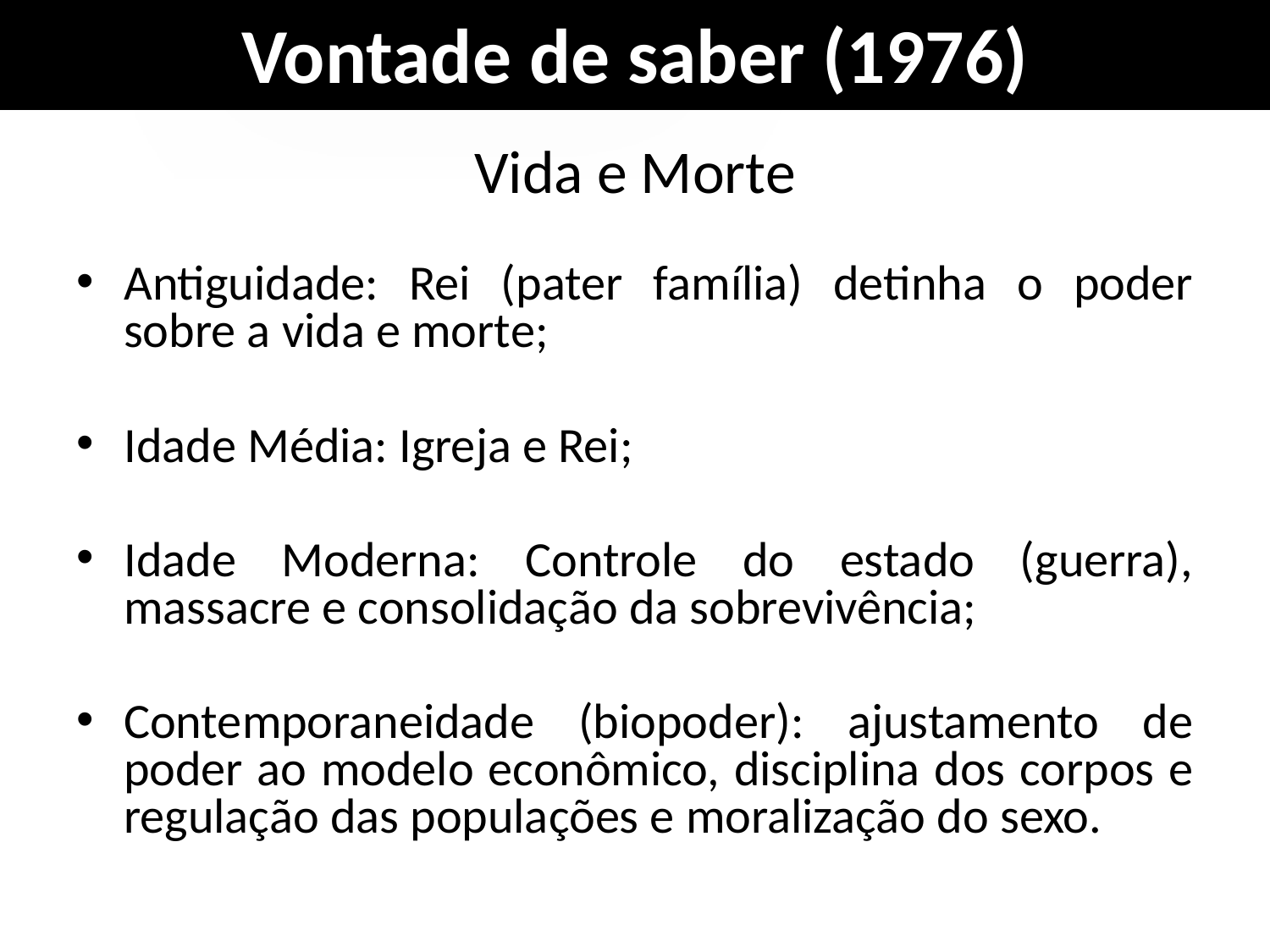

Vontade de saber (1976)
# Vida e Morte
Antiguidade: Rei (pater família) detinha o poder sobre a vida e morte;

Idade Média: Igreja e Rei;

Idade Moderna: Controle do estado (guerra), massacre e consolidação da sobrevivência;

Contemporaneidade (biopoder): ajustamento de poder ao modelo econômico, disciplina dos corpos e regulação das populações e moralização do sexo.